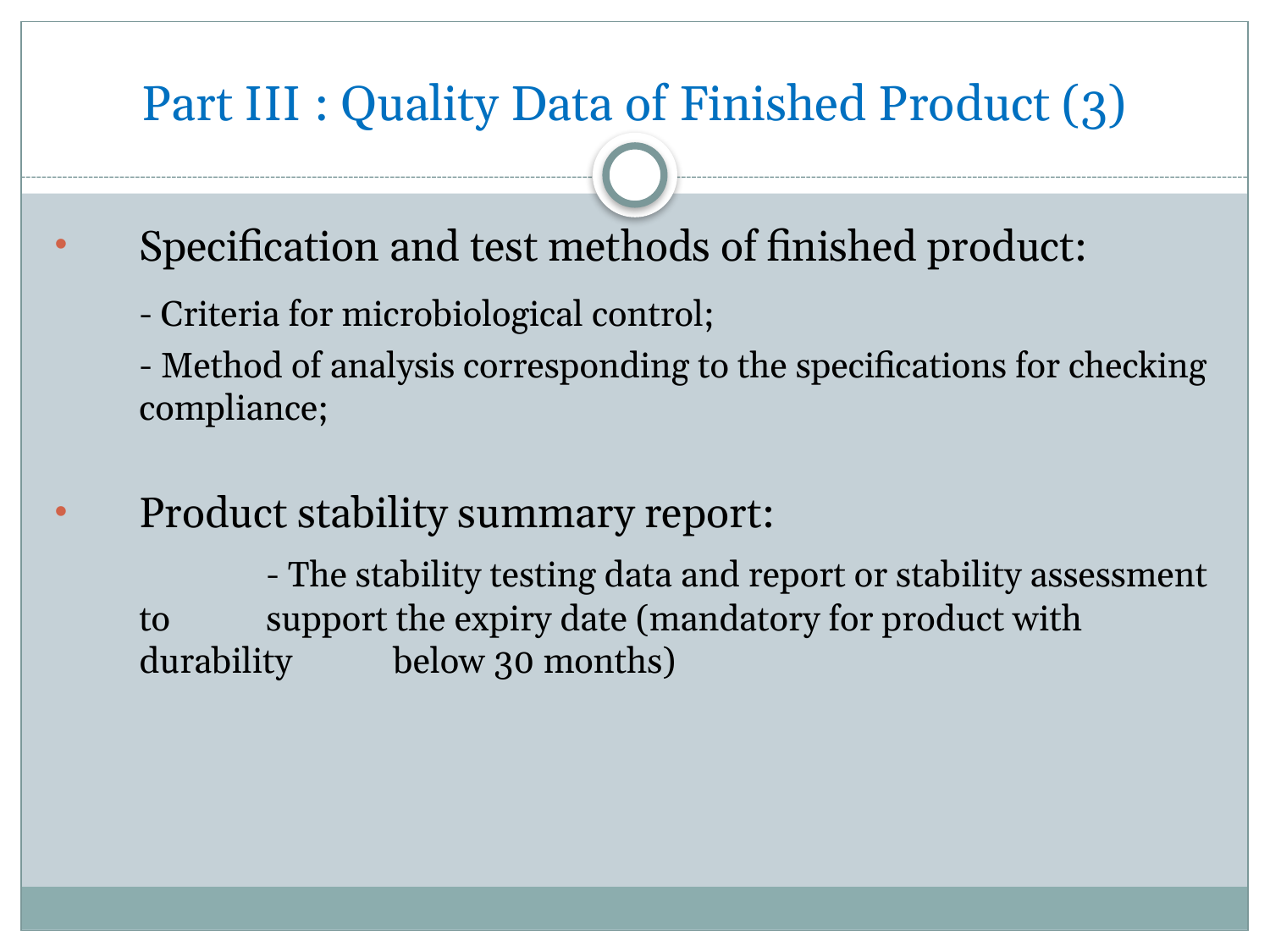

# Part III : Quality Data of Finished Product (3)
Specification and test methods of finished product:
	- Criteria for microbiological control;
	- Method of analysis corresponding to the specifications for checking compliance;

Product stability summary report:
		- The stability testing data and report or stability assessment to 	support the expiry date (mandatory for product with durability 	below 30 months)